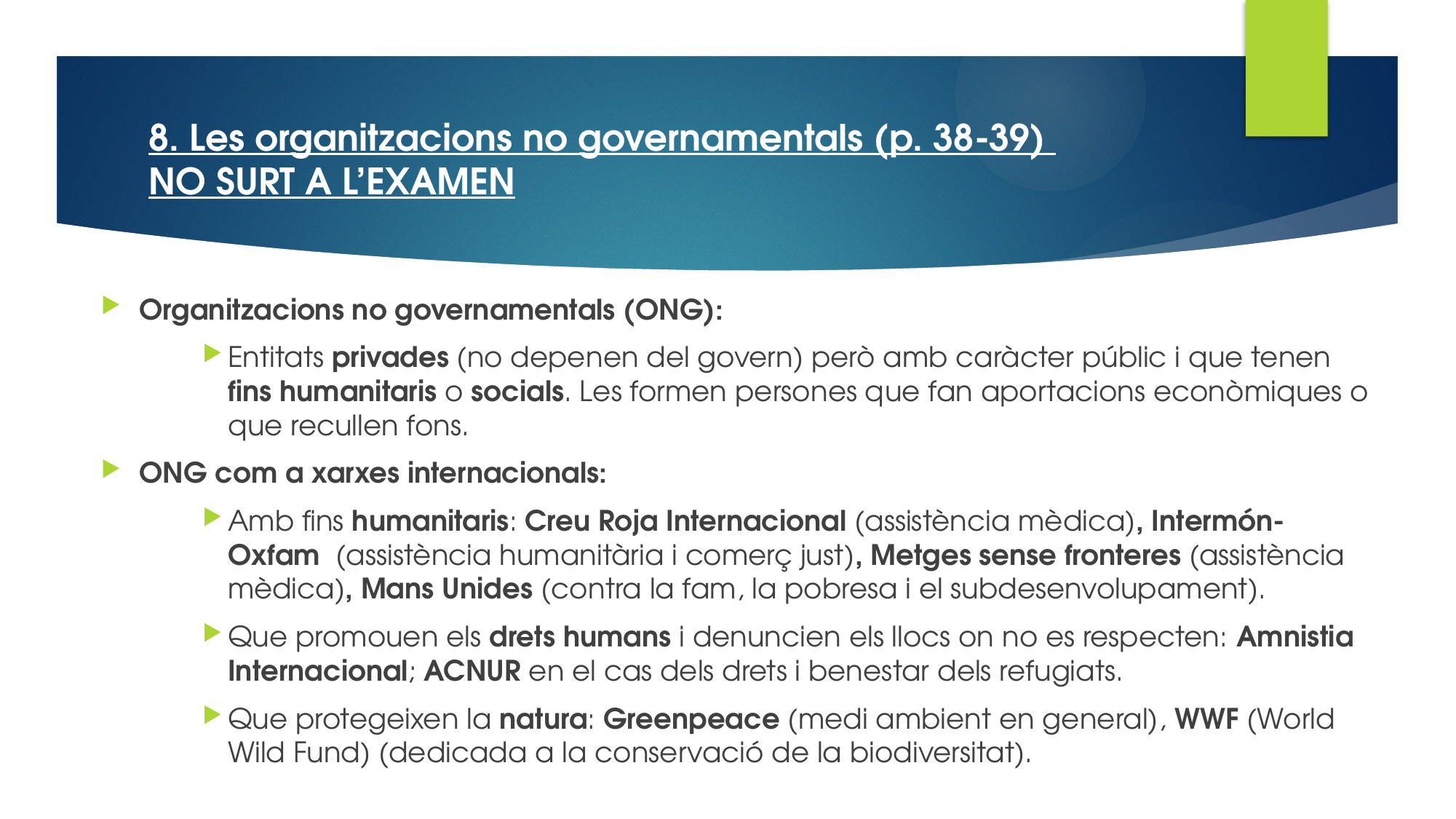

# 8. Les organitzacions no governamentals (p. 38-39) NO SURT A L’EXAMEN
Organitzacions no governamentals (ONG):
Entitats privades (no depenen del govern) però amb caràcter públic i que tenen fins humanitaris o socials. Les formen persones que fan aportacions econòmiques o que recullen fons.
ONG com a xarxes internacionals:
Amb fins humanitaris: Creu Roja Internacional (assistència mèdica), Intermón-Oxfam  (assistència humanitària i comerç just), Metges sense fronteres (assistència mèdica), Mans Unides (contra la fam, la pobresa i el subdesenvolupament).
Que promouen els drets humans i denuncien els llocs on no es respecten: Amnistia Internacional; ACNUR en el cas dels drets i benestar dels refugiats.
Que protegeixen la natura: Greenpeace (medi ambient en general), WWF (World Wild Fund) (dedicada a la conservació de la biodiversitat).